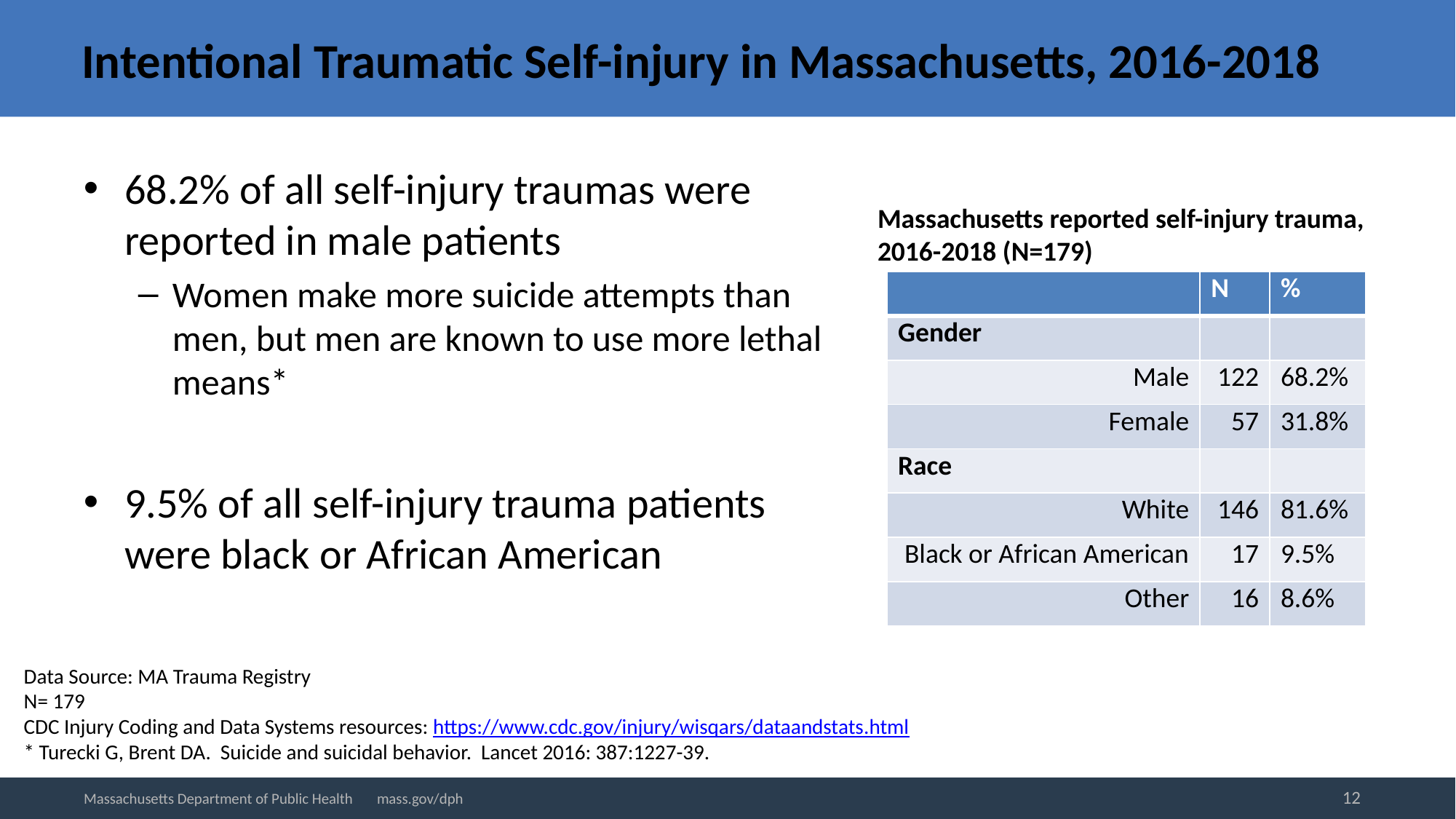

# Intentional Traumatic Self-injury in Massachusetts, 2016-2018
68.2% of all self-injury traumas were reported in male patients
Women make more suicide attempts than men, but men are known to use more lethal means*

9.5% of all self-injury trauma patients were black or African American
Massachusetts reported self-injury trauma, 2016-2018 (N=179)
|  | N | % |
| --- | --- | --- |
| Gender |  |  |
| Male | 122 | 68.2% |
| Female | 57 | 31.8% |
| Race |  |  |
| White | 146 | 81.6% |
| Black or African American | 17 | 9.5% |
| Other | 16 | 8.6% |
Data Source: MA Trauma Registry
N= 179
CDC Injury Coding and Data Systems resources: https://www.cdc.gov/injury/wisqars/dataandstats.html
* Turecki G, Brent DA.  Suicide and suicidal behavior.  Lancet 2016: 387:1227-39.
12
Massachusetts Department of Public Health       mass.gov/dph